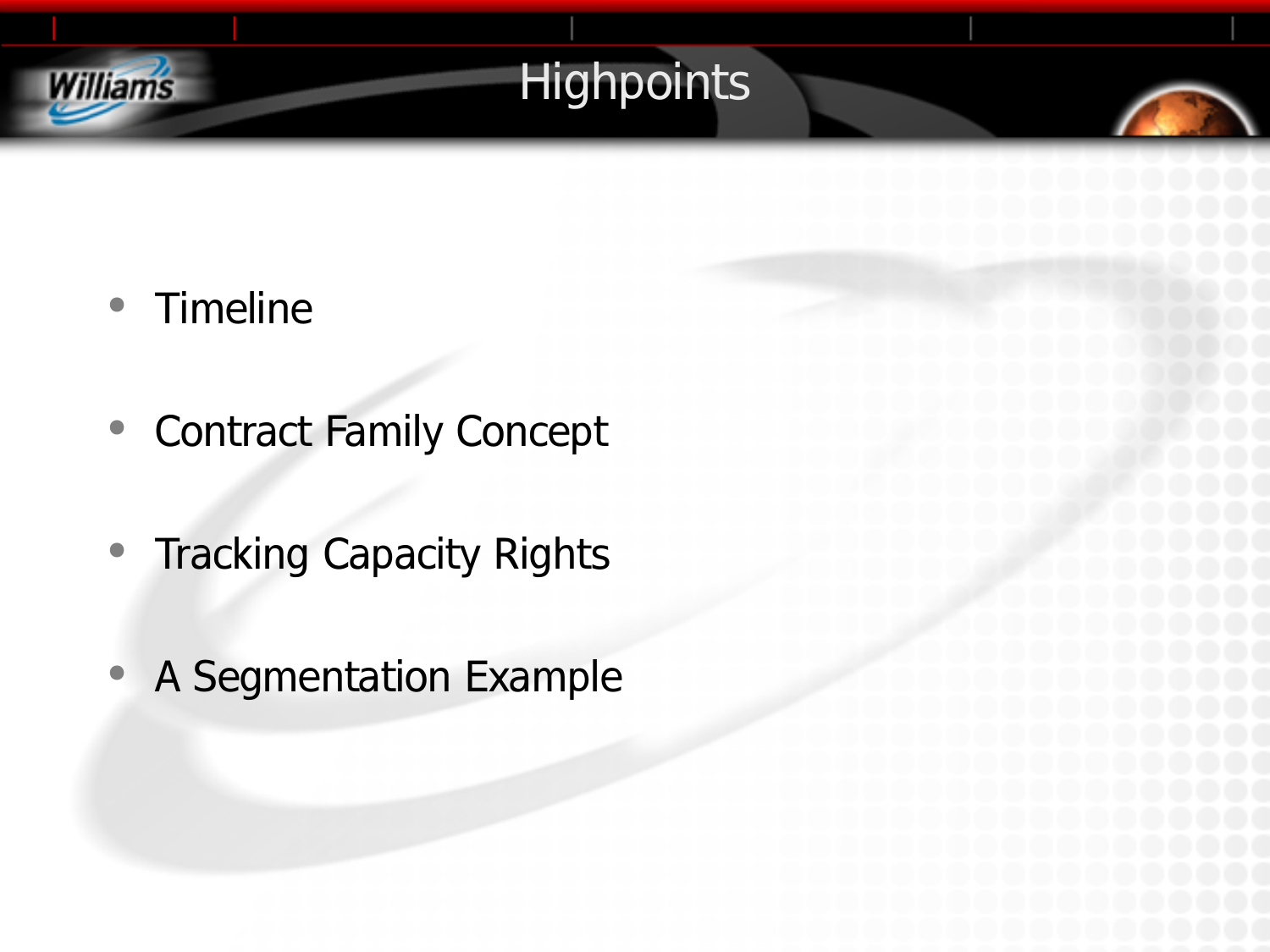

# Highpoints
Timeline

Contract Family Concept

Tracking Capacity Rights

A Segmentation Example